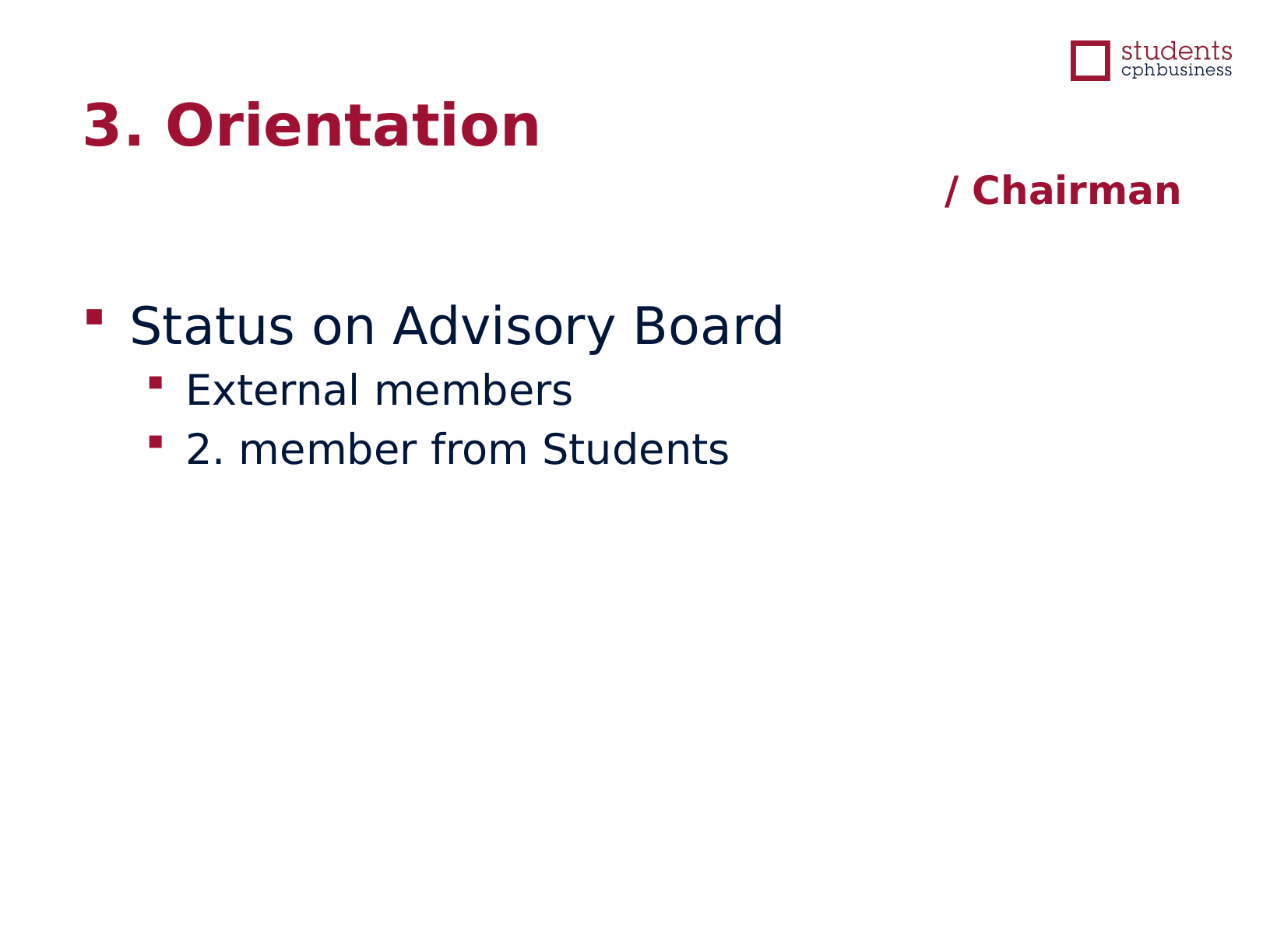

3. Orientation
/ Chairman

Status on Advisory Board
External members
2. member from Students